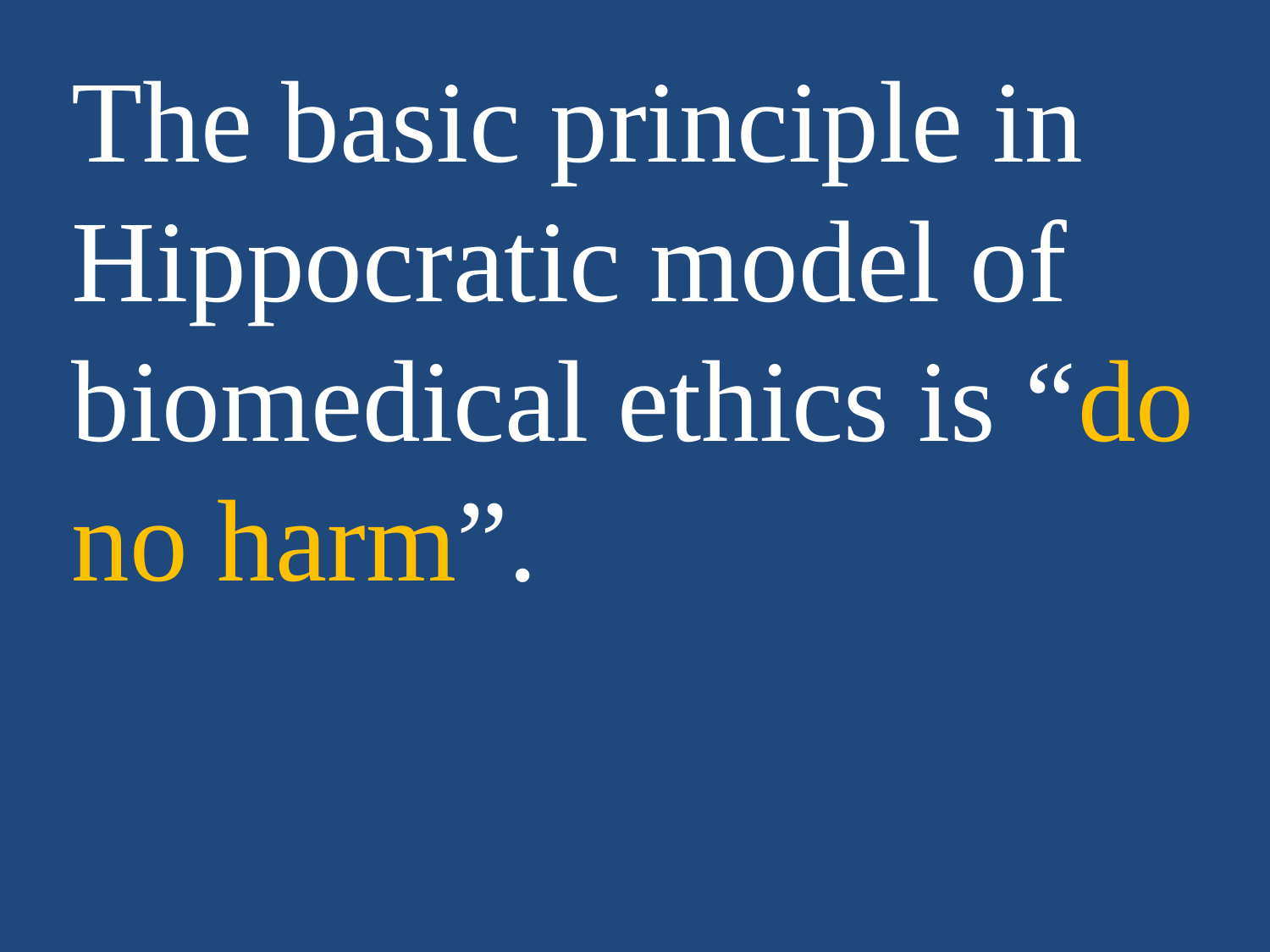

The basic principle in Hippocratic model of biomedical ethics is “do no harm”.